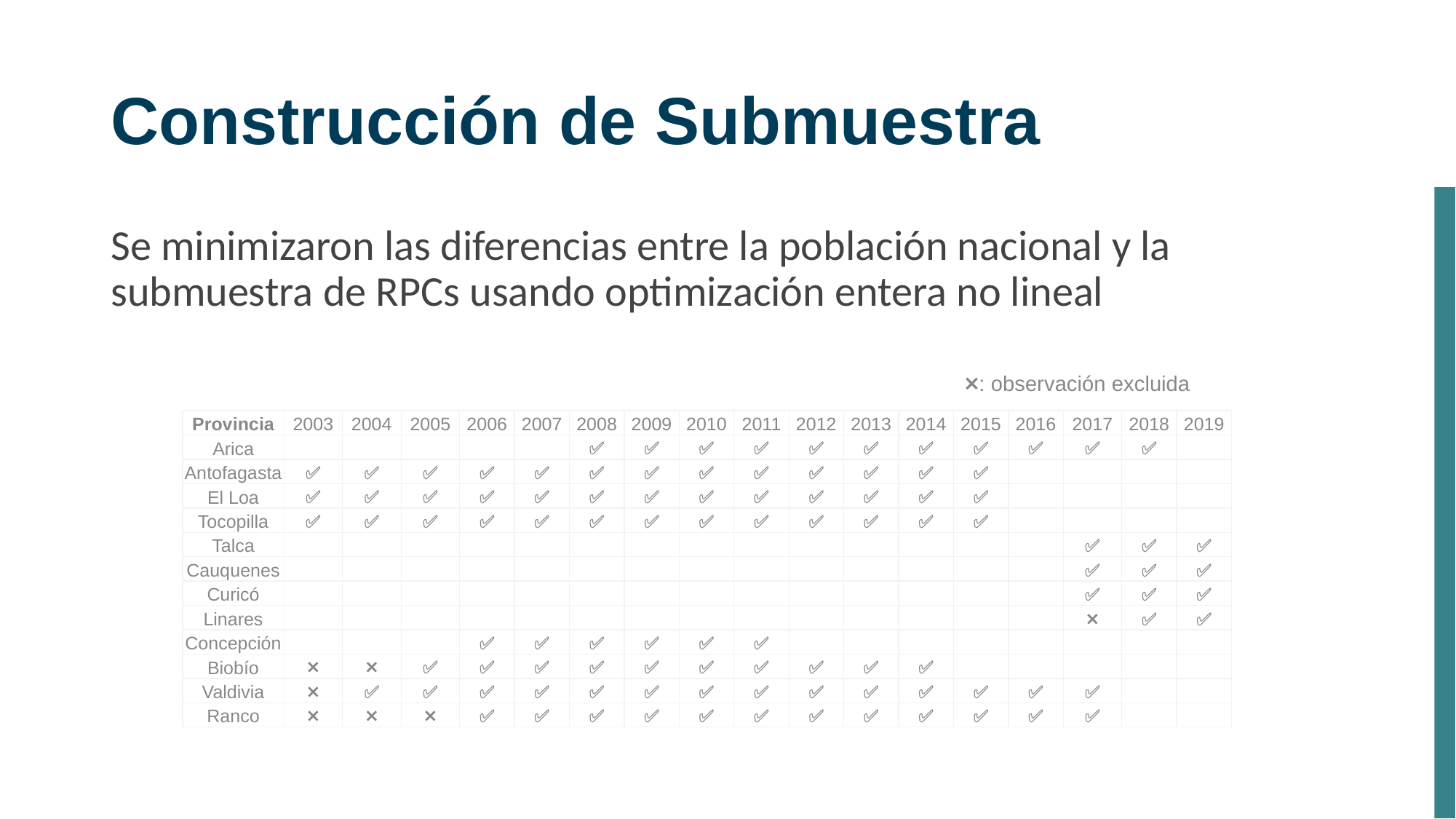

# Construcción de Submuestra

Se minimizaron las diferencias entre la población nacional y la submuestra de RPCs usando optimización entera no lineal
❌: observación excluida
| Provincia | 2003 | 2004 | 2005 | 2006 | 2007 | 2008 | 2009 | 2010 | 2011 | 2012 | 2013 | 2014 | 2015 | 2016 | 2017 | 2018 | 2019 |
| --- | --- | --- | --- | --- | --- | --- | --- | --- | --- | --- | --- | --- | --- | --- | --- | --- | --- |
| Arica |  |  |  |  |  | ✅ | ✅ | ✅ | ✅ | ✅ | ✅ | ✅ | ✅ | ✅ | ✅ | ✅ |  |
| Antofagasta | ✅ | ✅ | ✅ | ✅ | ✅ | ✅ | ✅ | ✅ | ✅ | ✅ | ✅ | ✅ | ✅ |  |  |  |  |
| El Loa | ✅ | ✅ | ✅ | ✅ | ✅ | ✅ | ✅ | ✅ | ✅ | ✅ | ✅ | ✅ | ✅ |  |  |  |  |
| Tocopilla | ✅ | ✅ | ✅ | ✅ | ✅ | ✅ | ✅ | ✅ | ✅ | ✅ | ✅ | ✅ | ✅ |  |  |  |  |
| Talca |  |  |  |  |  |  |  |  |  |  |  |  |  |  | ✅ | ✅ | ✅ |
| Cauquenes |  |  |  |  |  |  |  |  |  |  |  |  |  |  | ✅ | ✅ | ✅ |
| Curicó |  |  |  |  |  |  |  |  |  |  |  |  |  |  | ✅ | ✅ | ✅ |
| Linares |  |  |  |  |  |  |  |  |  |  |  |  |  |  | ❌ | ✅ | ✅ |
| Concepción |  |  |  | ✅ | ✅ | ✅ | ✅ | ✅ | ✅ |  |  |  |  |  |  |  |  |
| Biobío | ❌ | ❌ | ✅ | ✅ | ✅ | ✅ | ✅ | ✅ | ✅ | ✅ | ✅ | ✅ |  |  |  |  |  |
| Valdivia | ❌ | ✅ | ✅ | ✅ | ✅ | ✅ | ✅ | ✅ | ✅ | ✅ | ✅ | ✅ | ✅ | ✅ | ✅ |  |  |
| Ranco | ❌ | ❌ | ❌ | ✅ | ✅ | ✅ | ✅ | ✅ | ✅ | ✅ | ✅ | ✅ | ✅ | ✅ | ✅ |  |  |